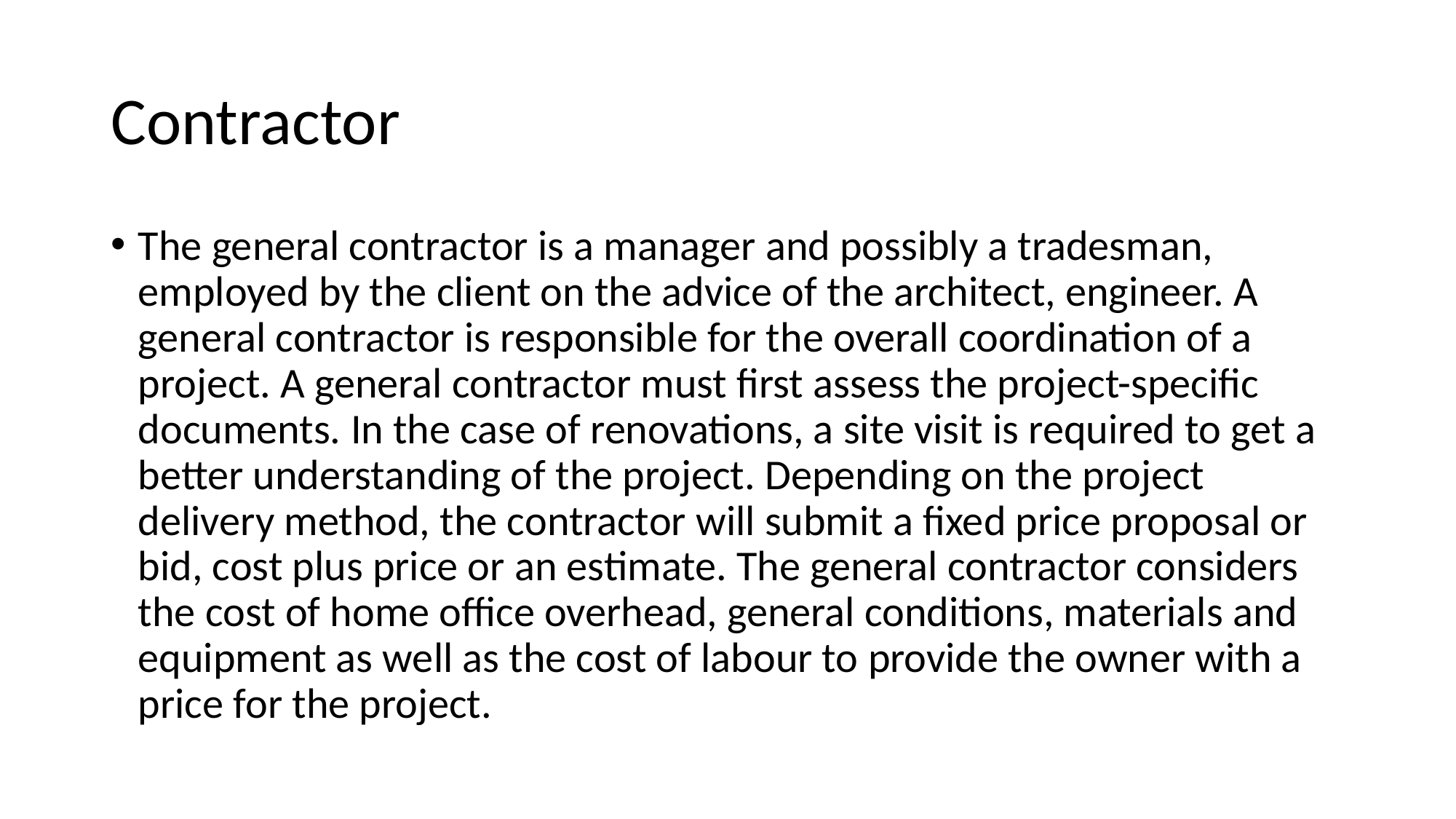

# Contractor
The general contractor is a manager and possibly a tradesman, employed by the client on the advice of the architect, engineer. A general contractor is responsible for the overall coordination of a project. A general contractor must first assess the project-specific documents. In the case of renovations, a site visit is required to get a better understanding of the project. Depending on the project delivery method, the contractor will submit a fixed price proposal or bid, cost plus price or an estimate. The general contractor considers the cost of home office overhead, general conditions, materials and equipment as well as the cost of labour to provide the owner with a price for the project.